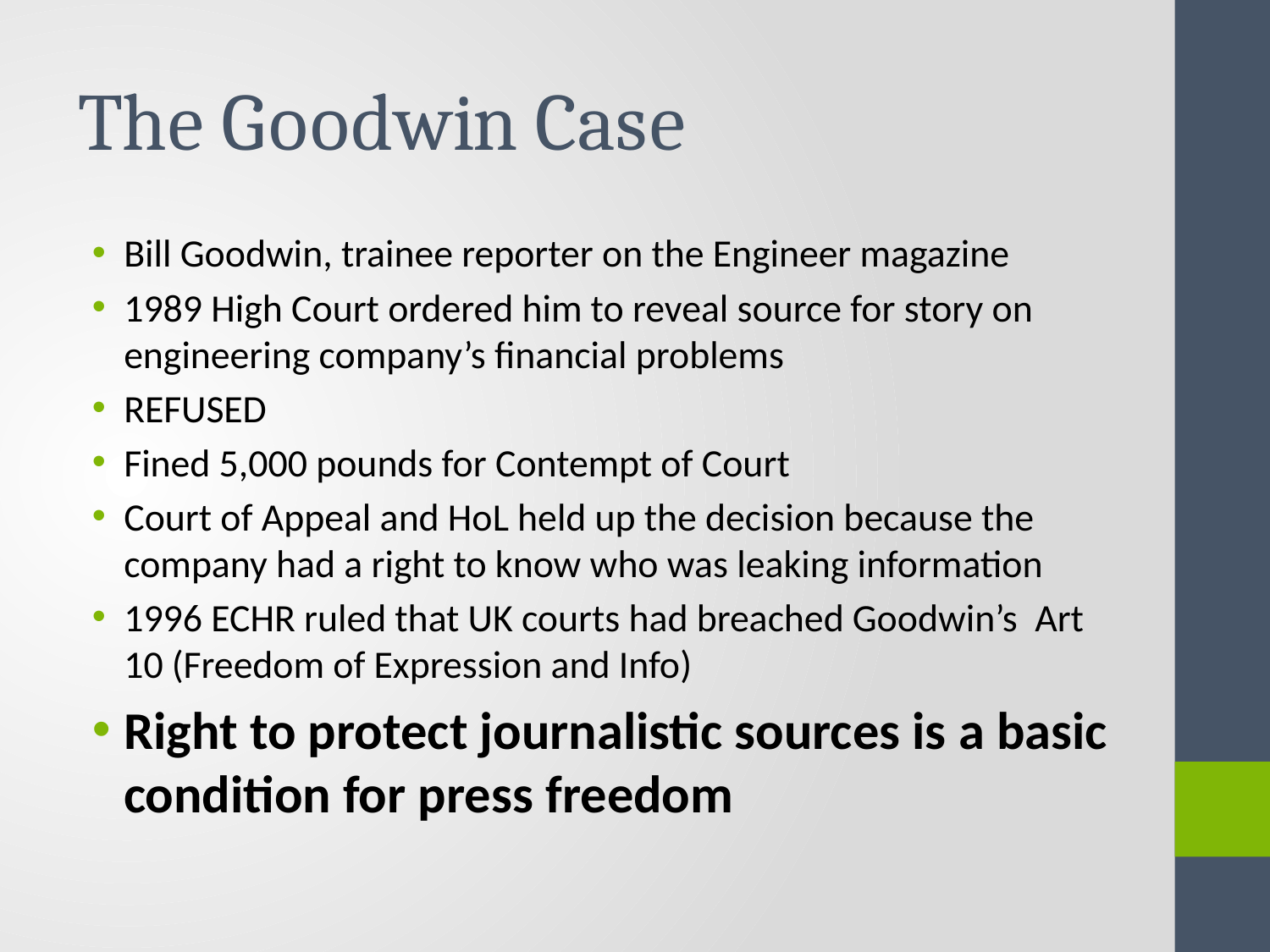

# The Goodwin Case
Bill Goodwin, trainee reporter on the Engineer magazine
1989 High Court ordered him to reveal source for story on engineering company’s financial problems
REFUSED
Fined 5,000 pounds for Contempt of Court
Court of Appeal and HoL held up the decision because the company had a right to know who was leaking information
1996 ECHR ruled that UK courts had breached Goodwin’s  Art 10 (Freedom of Expression and Info)
Right to protect journalistic sources is a basic condition for press freedom